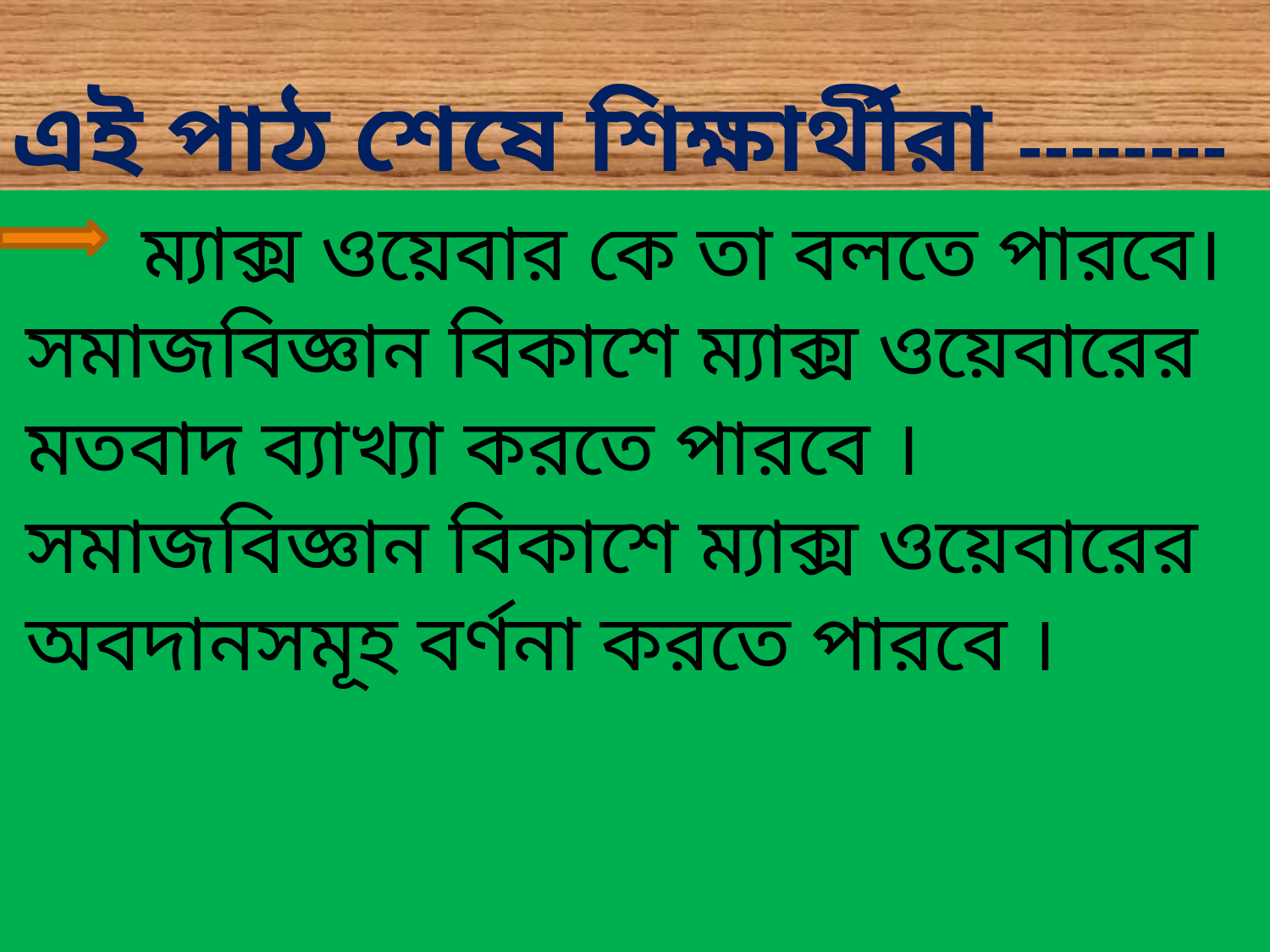

# এই পাঠ শেষে শিক্ষার্থীরা --------
         ম্যাক্স ওয়েবার কে তা বলতে পারবে।
সমাজবিজ্ঞান বিকাশে ম্যাক্স ওয়েবারের
মতবাদ ব্যাখ্যা করতে পারবে ।
সমাজবিজ্ঞান বিকাশে ম্যাক্স ওয়েবারের
অবদানসমূহ বর্ণনা করতে পারবে ।